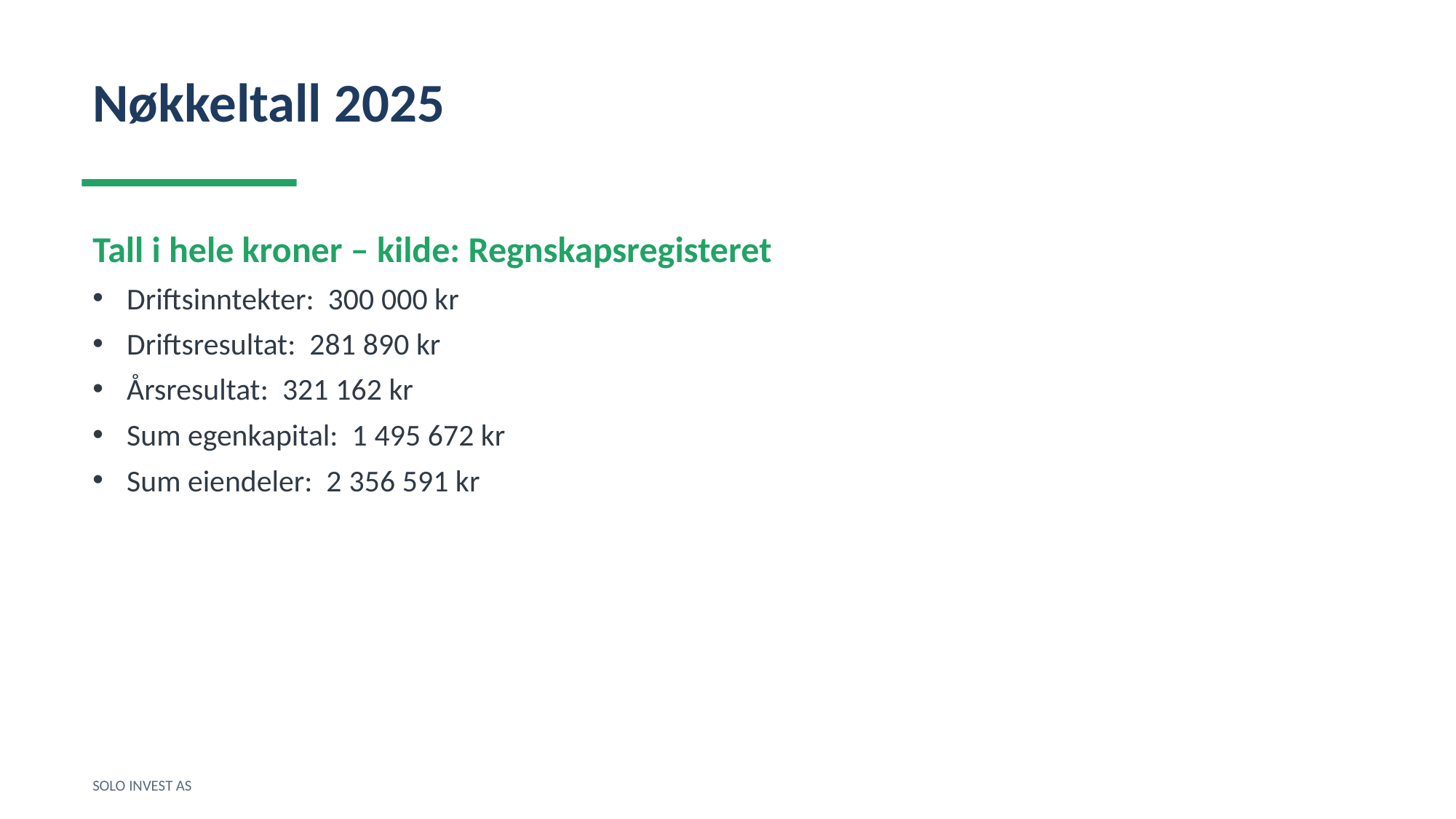

Nøkkeltall 2025

Tall i hele kroner – kilde: Regnskapsregisteret
Driftsinntekter:  300 000 kr
Driftsresultat:  281 890 kr
Årsresultat:  321 162 kr
Sum egenkapital:  1 495 672 kr
Sum eiendeler:  2 356 591 kr
SOLO INVEST AS